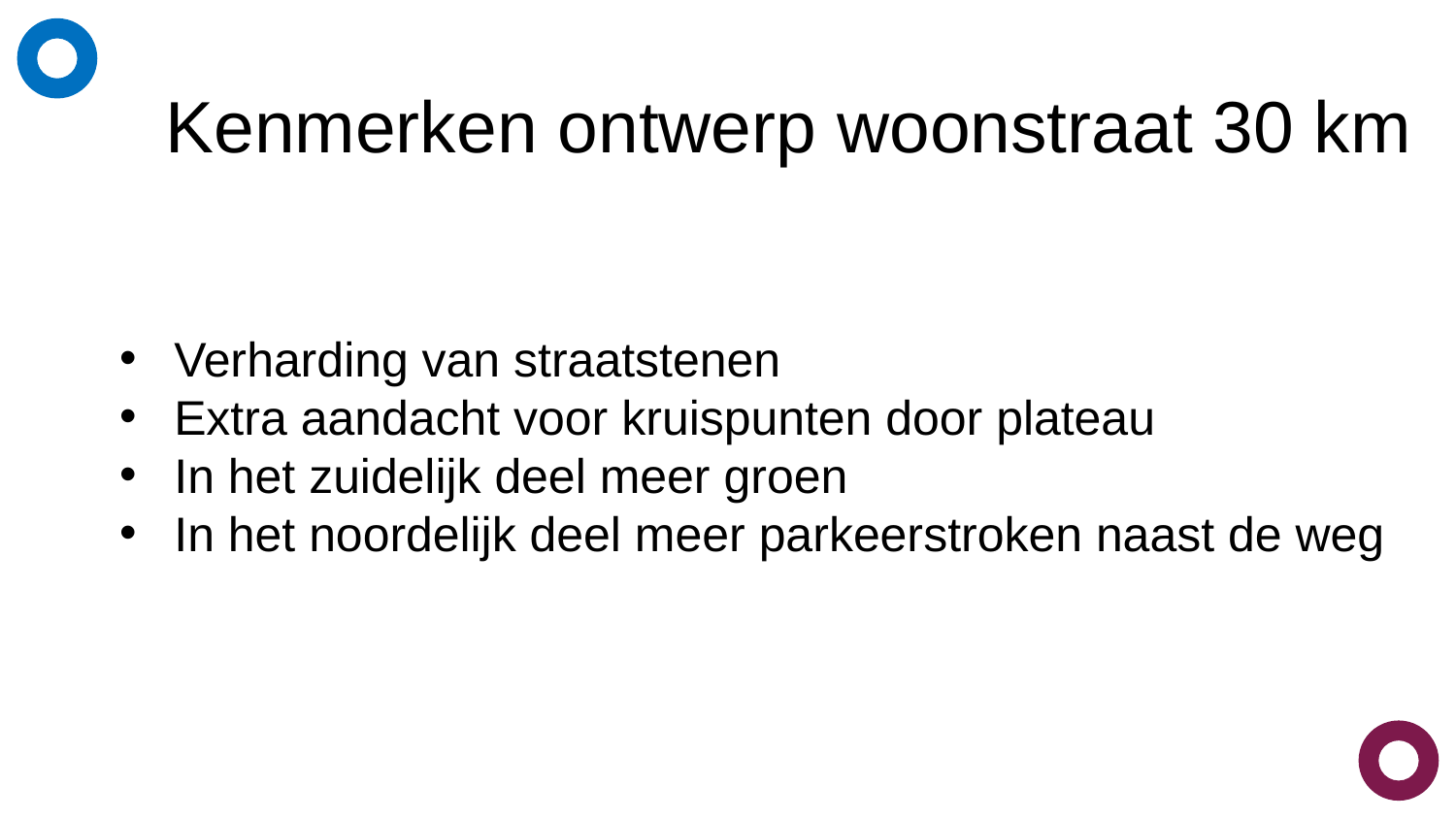

# Kenmerken ontwerp woonstraat 30 km
Verharding van straatstenen
Extra aandacht voor kruispunten door plateau
In het zuidelijk deel meer groen
In het noordelijk deel meer parkeerstroken naast de weg